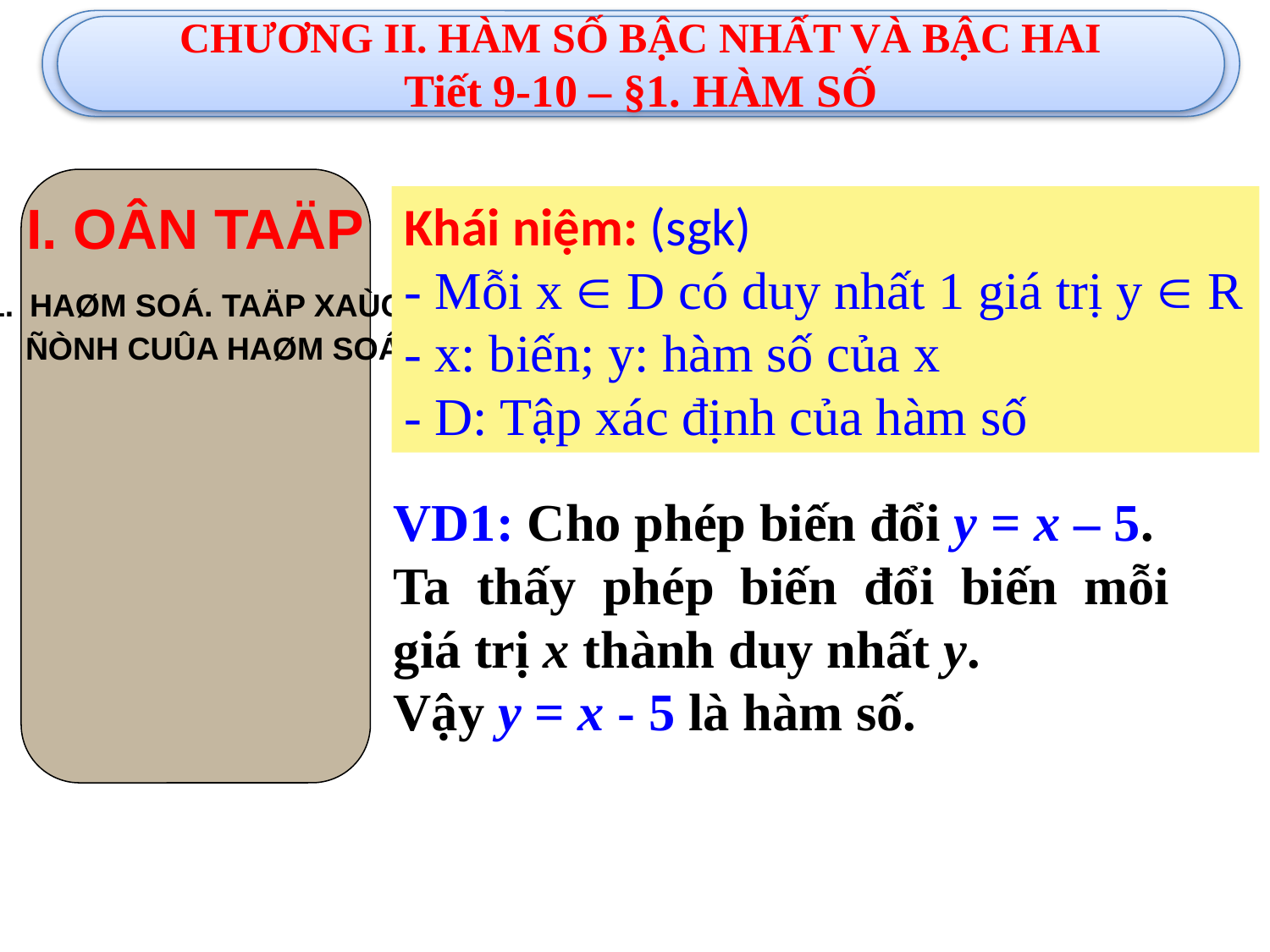

CHƯƠNG II. HÀM SỐ BẬC NHẤT VÀ BẬC HAI
Tiết 9-10 – §1. HÀM SỐ
I. OÂN TAÄP
1. HAØM SOÁ. TAÄP XAÙC
     ÑÒNH CUÛA HAØM SOÁ
Khái niệm: (sgk)
- Mỗi x ∈ D có duy nhất 1 giá trị y ∈ R
- x: biến; y: hàm số của x
- D: Tập xác định của hàm số
VD1: Cho phép biến đổi y = x – 5.
Ta thấy phép biến đổi biến mỗi giá trị x thành duy nhất y.
Vậy y = x - 5 là hàm số.